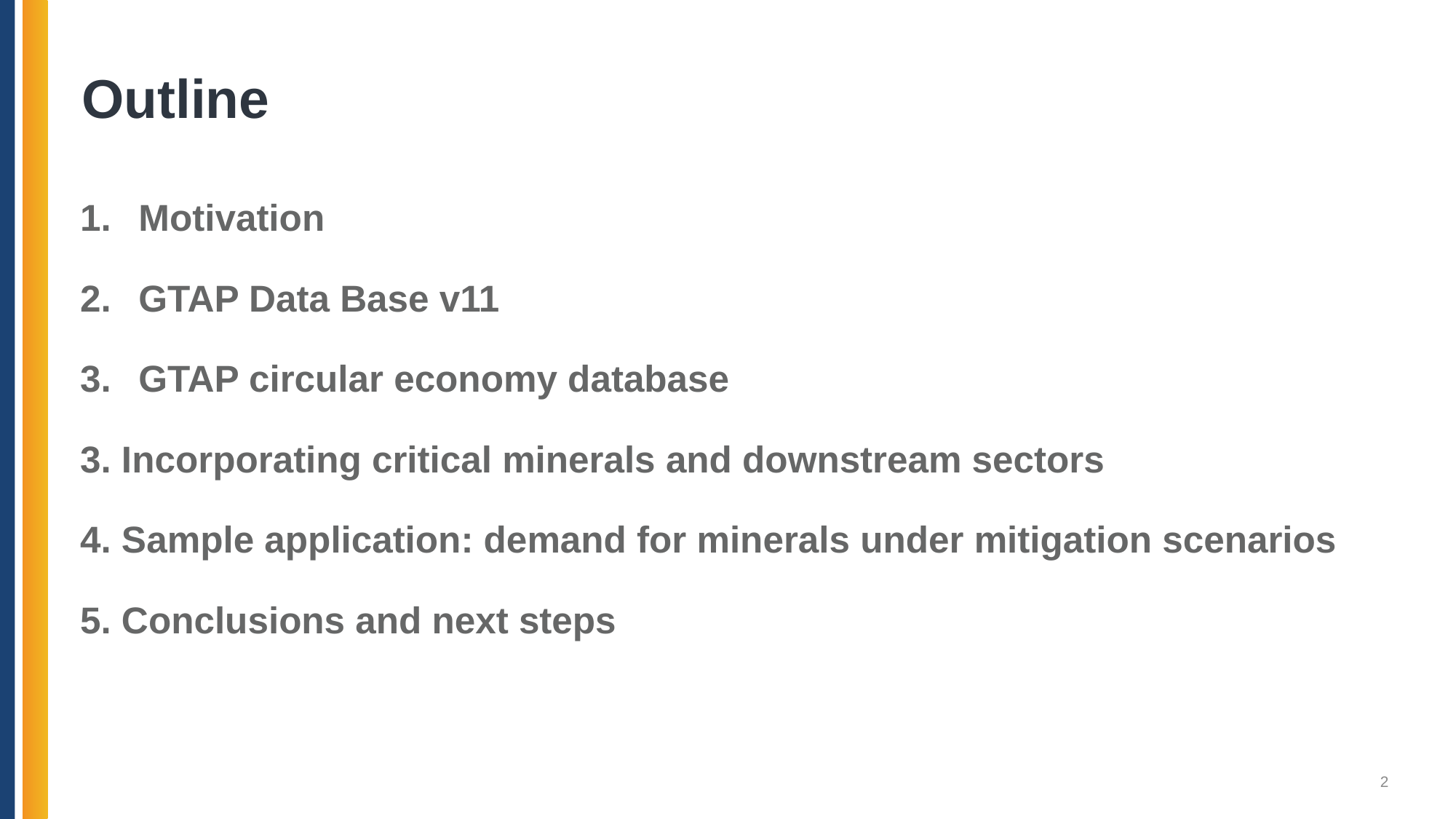

# Outline
Motivation
GTAP Data Base v11
GTAP circular economy database
3. Incorporating critical minerals and downstream sectors
4. Sample application: demand for minerals under mitigation scenarios
5. Conclusions and next steps

2